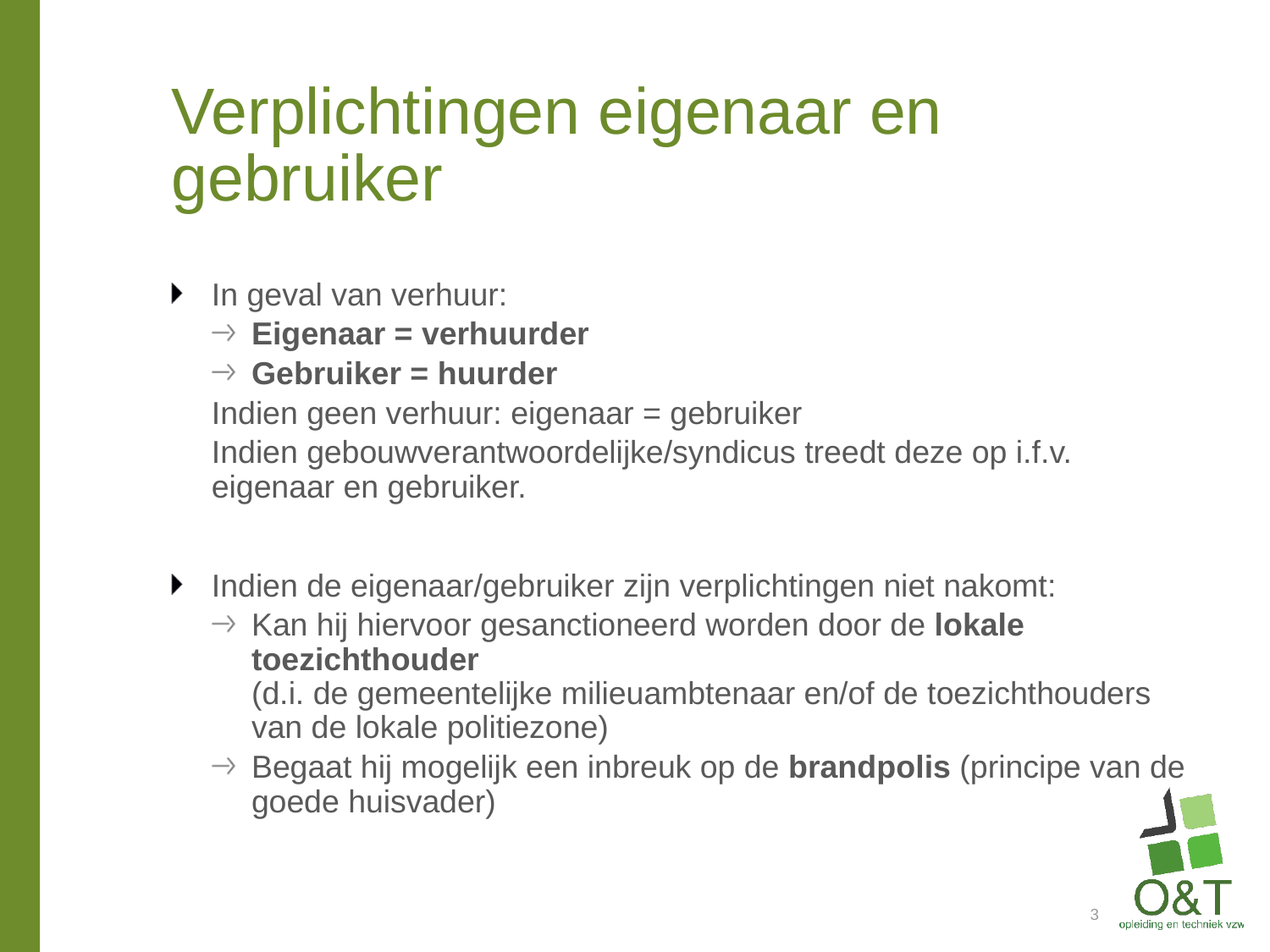

# Verplichtingen eigenaar en gebruiker

In geval van verhuur:
Eigenaar = verhuurder
Gebruiker = huurder
Indien geen verhuur: eigenaar = gebruiker
Indien gebouwverantwoordelijke/syndicus treedt deze op i.f.v. eigenaar en gebruiker.

Indien de eigenaar/gebruiker zijn verplichtingen niet nakomt:
Kan hij hiervoor gesanctioneerd worden door de lokale toezichthouder
(d.i. de gemeentelijke milieuambtenaar en/of de toezichthouders van de lokale politiezone)
Begaat hij mogelijk een inbreuk op de brandpolis (principe van de goede huisvader)

3